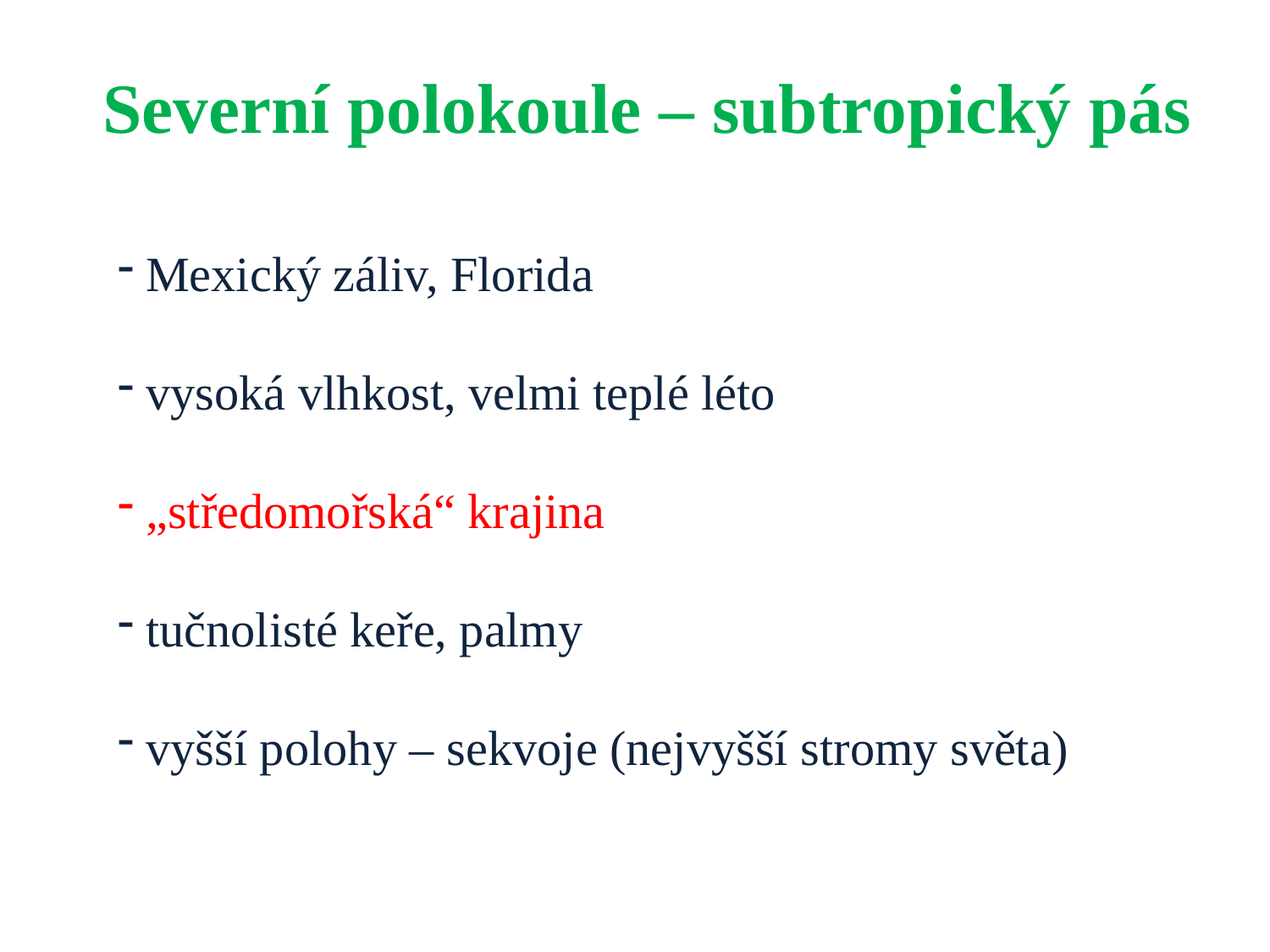

Severní polokoule – subtropický pás
 Mexický záliv, Florida

 vysoká vlhkost, velmi teplé léto

 „středomořská“ krajina

 tučnolisté keře, palmy

 vyšší polohy – sekvoje (nejvyšší stromy světa)